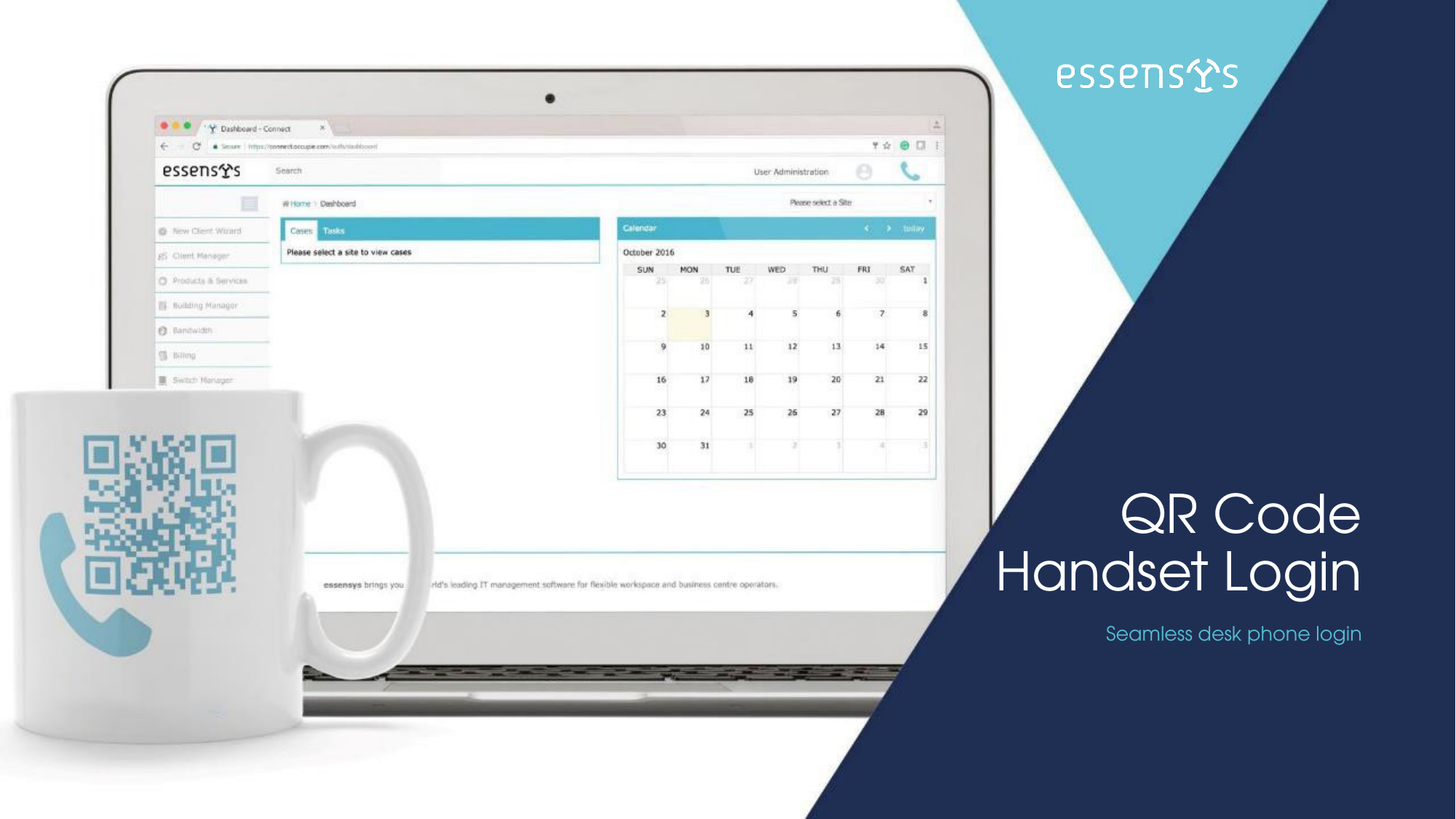

# QR Code Handset Login
Seamless desk phone login